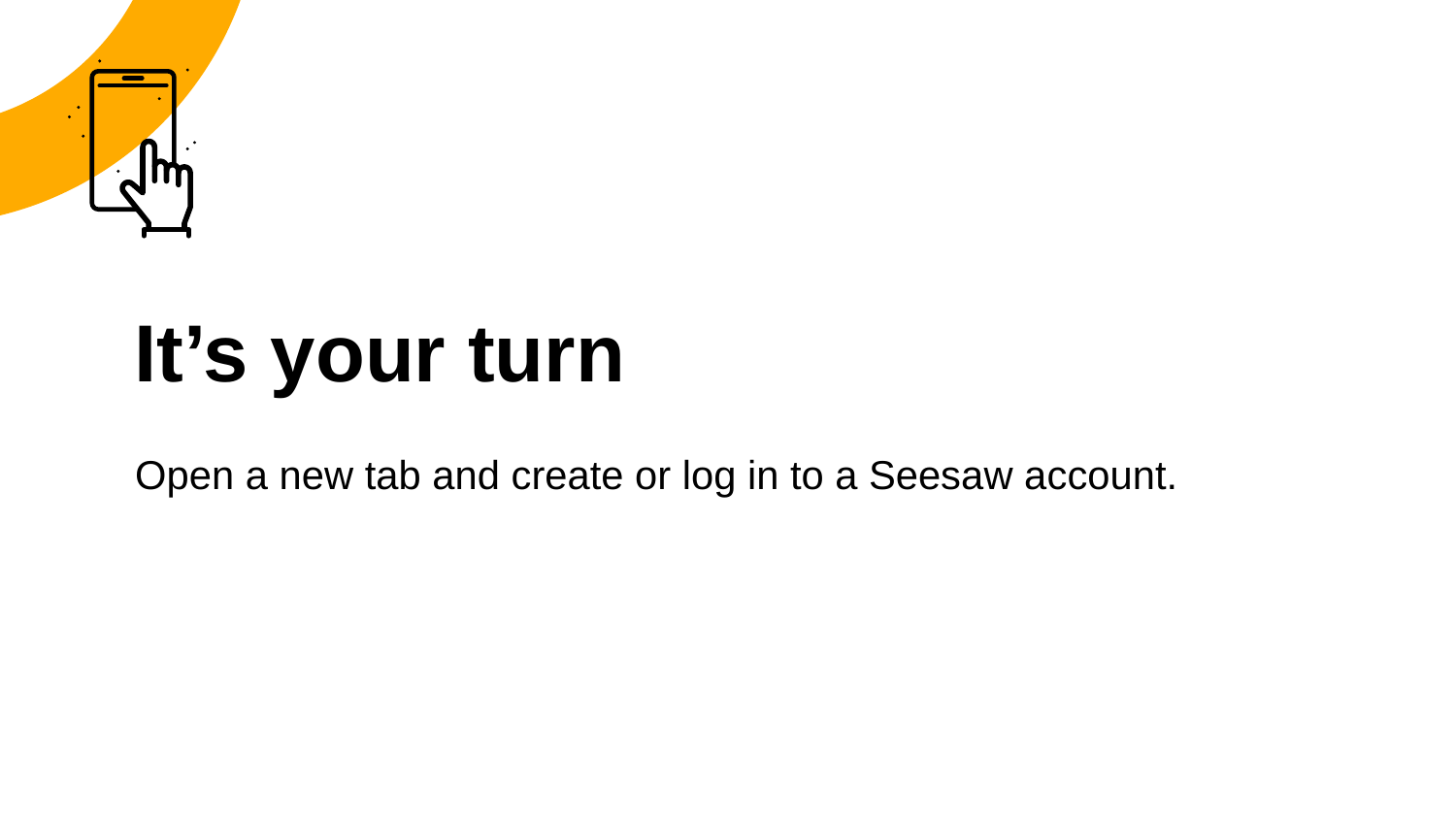

It’s your turn
Open a new tab and create or log in to a Seesaw account.